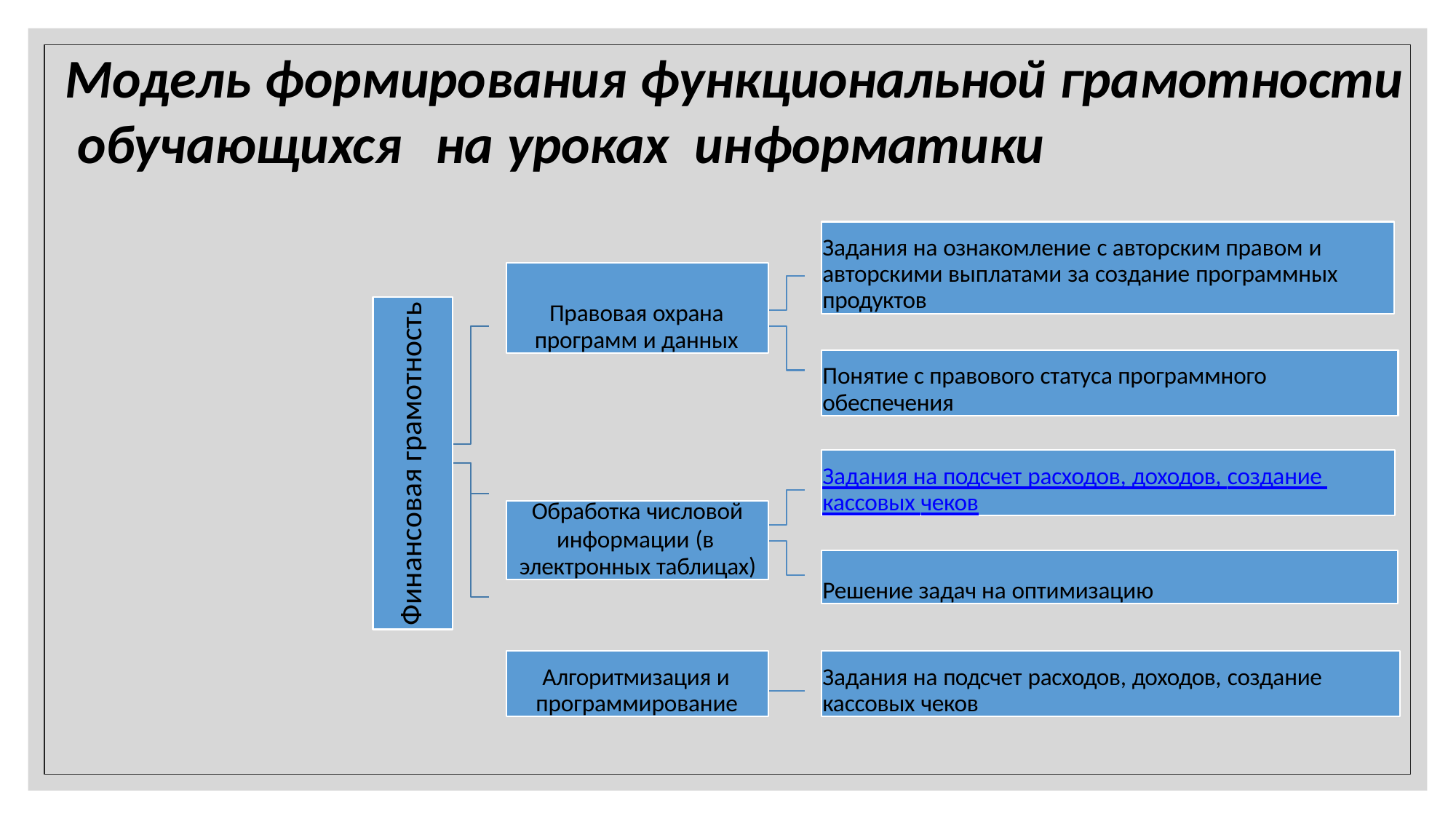

# Модель формирования функциональной грамотности  обучающихся	на уроках	информатики
Задания на ознакомление с авторским правом и  авторскими выплатами за создание программных  продуктов

Правовая охрана  программ и данных

Финансовая грамотность

Понятие с правового статуса программного  обеспечения
Задания на подсчет расходов, доходов, создание  кассовых чеков

Обработка числовой
информации (в  электронных таблицах)

Решение задач на оптимизацию
Алгоритмизация и  программирование
Задания на подсчет расходов, доходов, создание  кассовых чеков